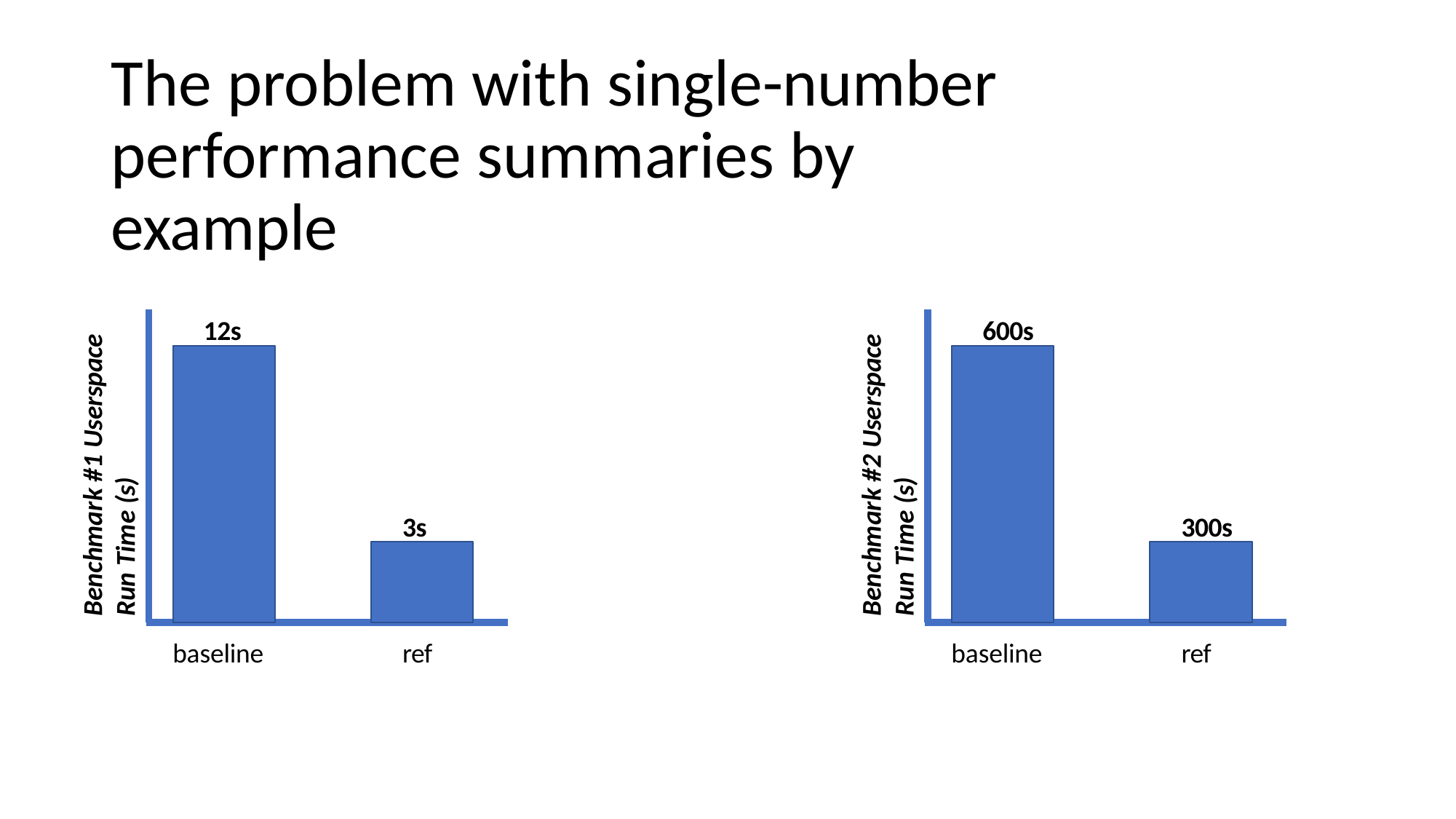

# The problem with single-number performance summaries by example

12s
600s
Benchmark #2 Userspace
Run Time (s)
Benchmark #1 Userspace
Run Time (s)
3s
300s
baseline
ref
baseline
ref